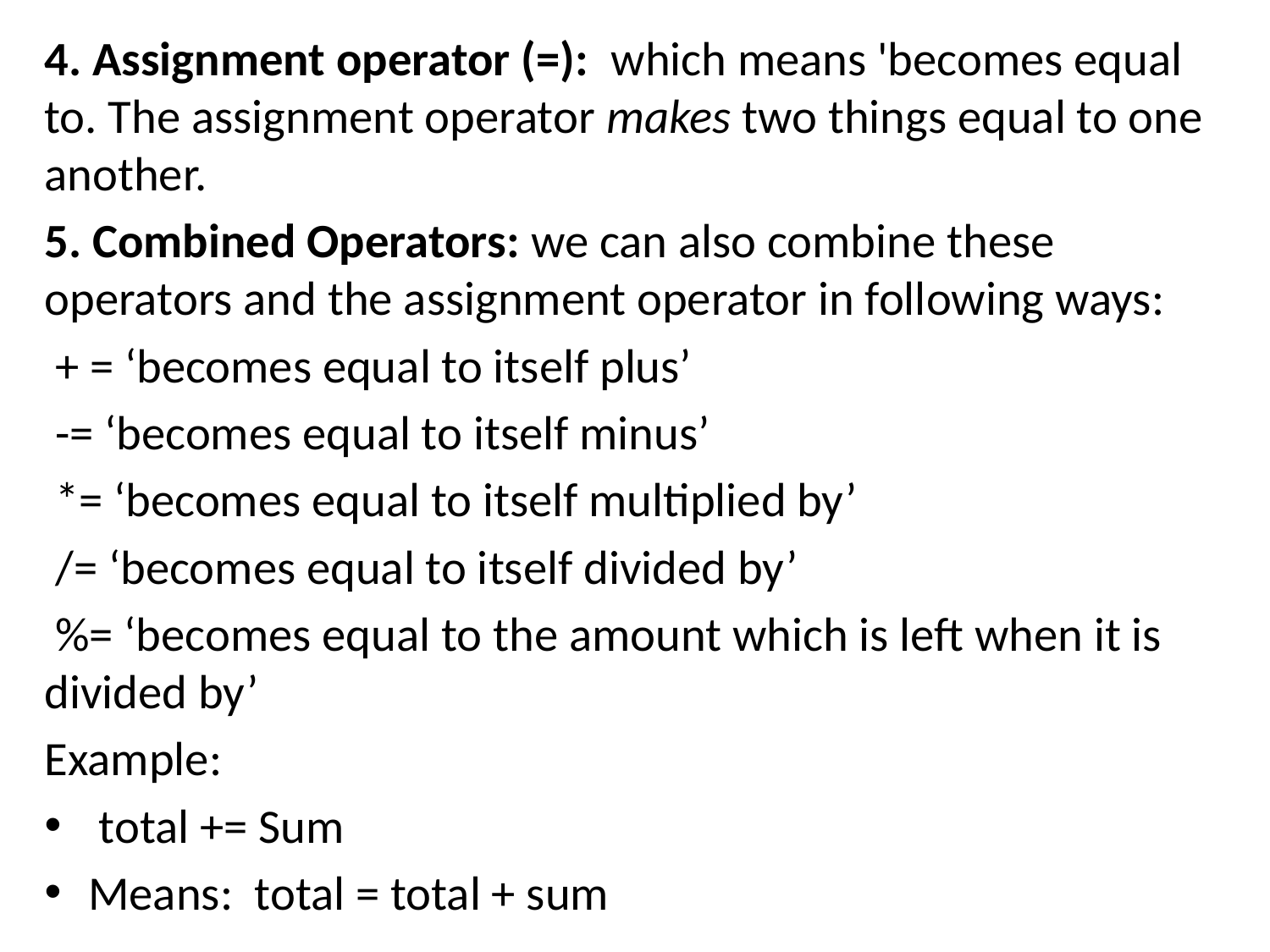

4. Assignment operator (=):  which means 'becomes equal to. The assignment operator makes two things equal to one another.
5. Combined Operators: we can also combine these operators and the assignment operator in following ways:
 + = ‘becomes equal to itself plus’
 -= ‘becomes equal to itself minus’
 *= ‘becomes equal to itself multiplied by’
 /= ‘becomes equal to itself divided by’
 %= ‘becomes equal to the amount which is left when it is divided by’
Example:
 total += Sum
Means:  total = total + sum